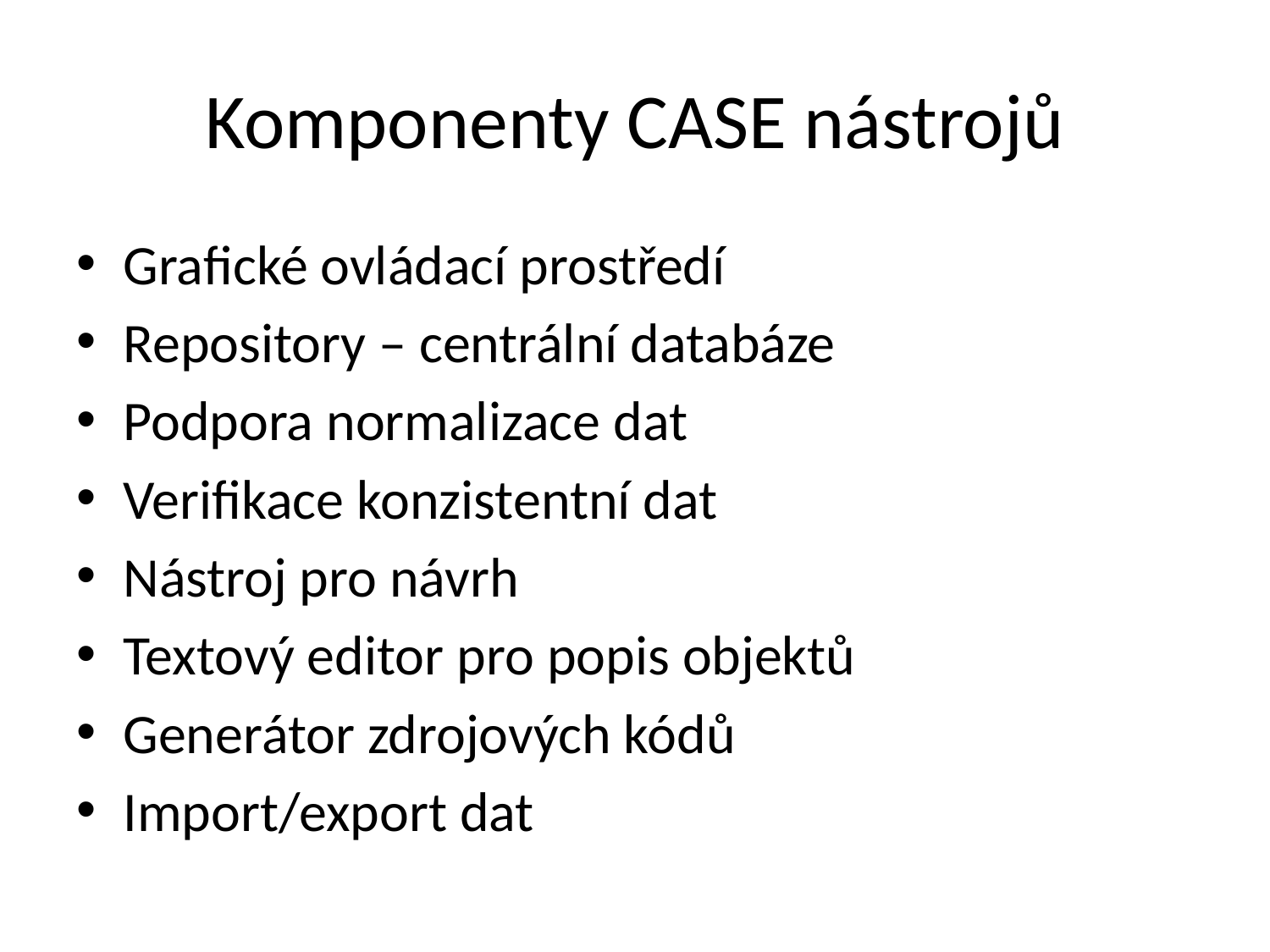

# Komponenty CASE nástrojů
Grafické ovládací prostředí
Repository – centrální databáze
Podpora normalizace dat
Verifikace konzistentní dat
Nástroj pro návrh
Textový editor pro popis objektů
Generátor zdrojových kódů
Import/export dat